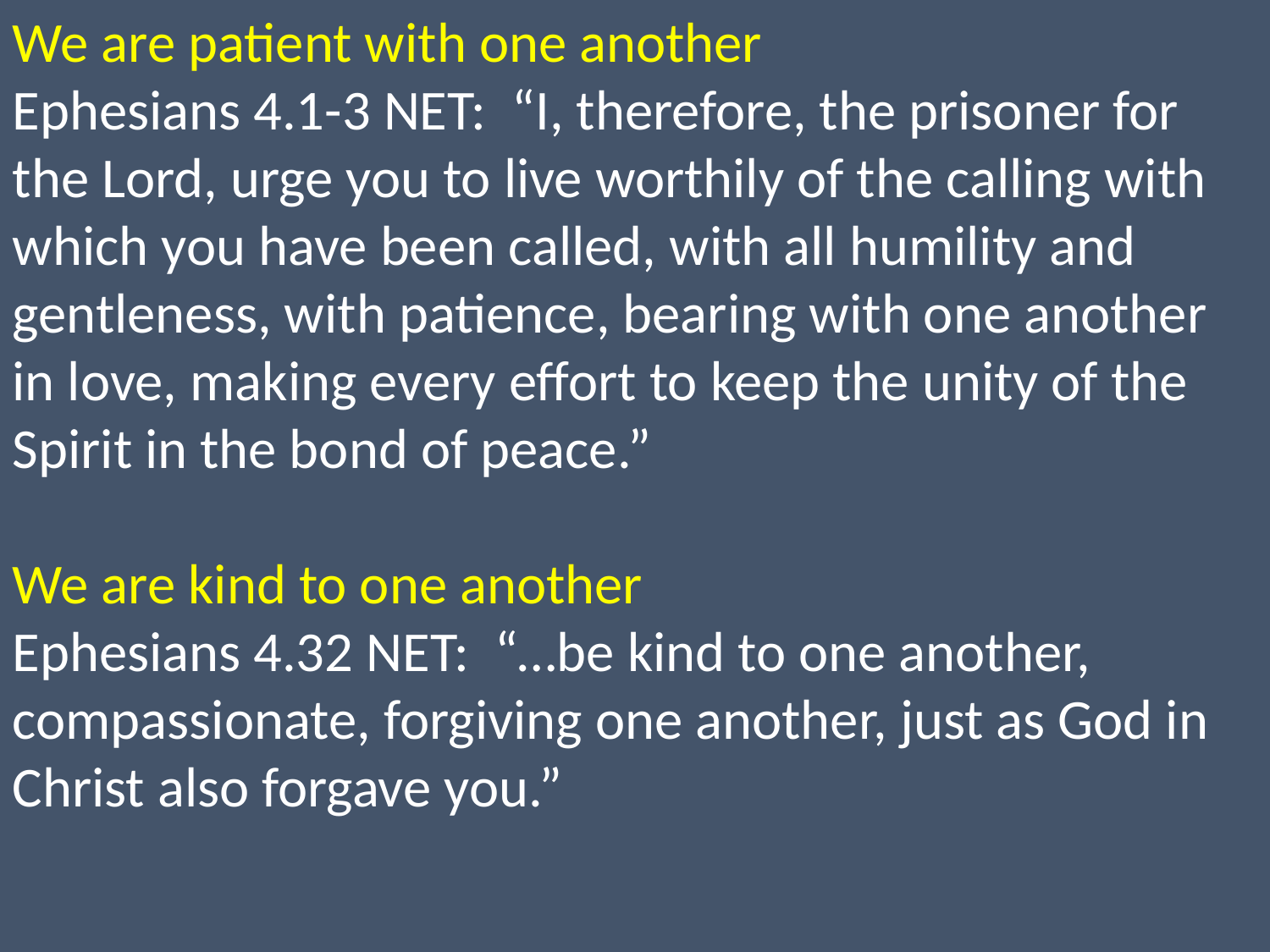

We are patient with one another
Ephesians 4.1-3 NET:  “I, therefore, the prisoner for the Lord, urge you to live worthily of the calling with which you have been called, with all humility and gentleness, with patience, bearing with one another in love, making every effort to keep the unity of the Spirit in the bond of peace.”

We are kind to one another
Ephesians 4.32 NET:  “…be kind to one another, compassionate, forgiving one another, just as God in Christ also forgave you.”